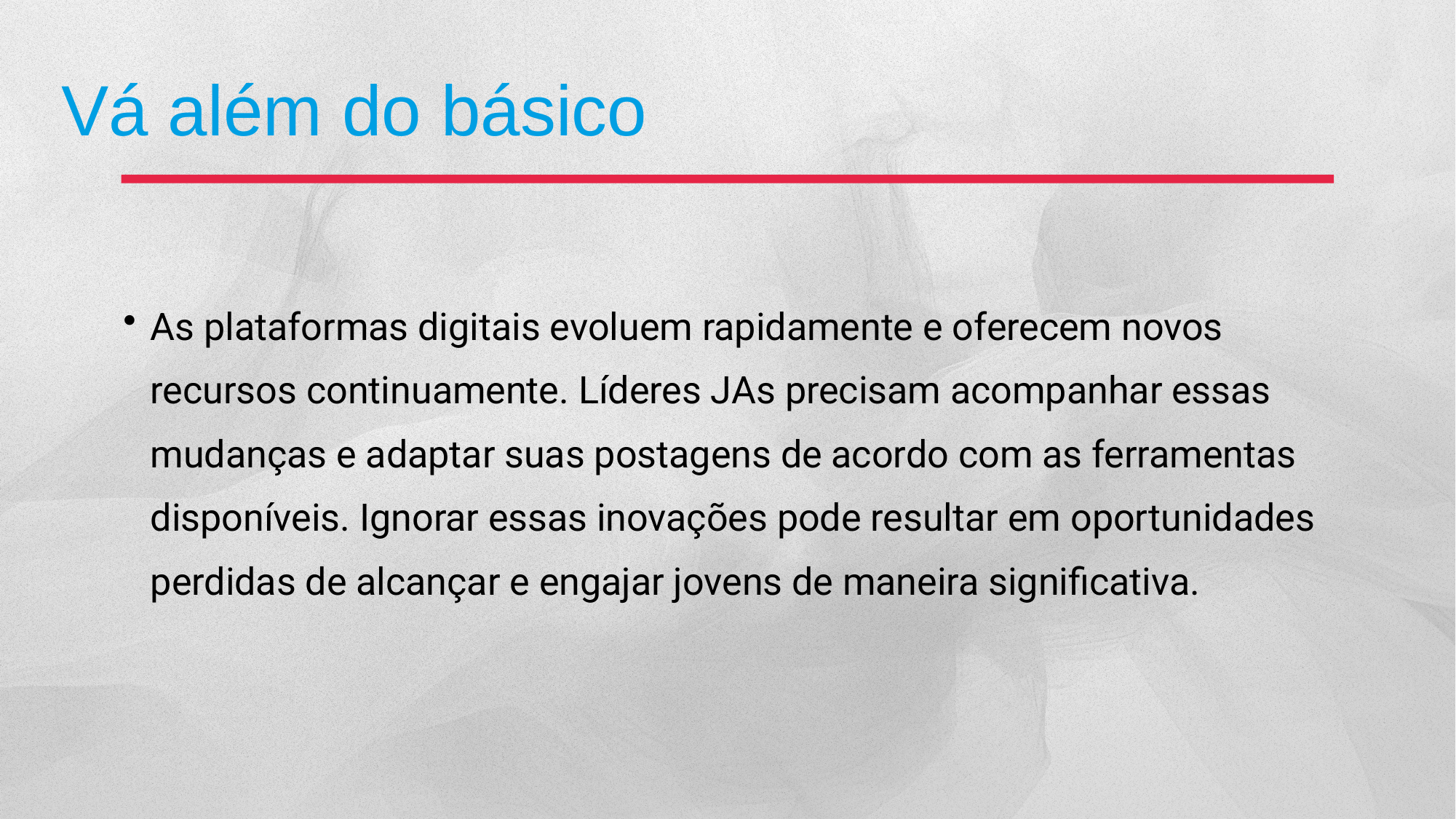

Vá além do básico
As plataformas digitais evoluem rapidamente e oferecem novos recursos continuamente. Líderes JAs precisam acompanhar essas mudanças e adaptar suas postagens de acordo com as ferramentas disponíveis. Ignorar essas inovações pode resultar em oportunidades perdidas de alcançar e engajar jovens de maneira significativa.